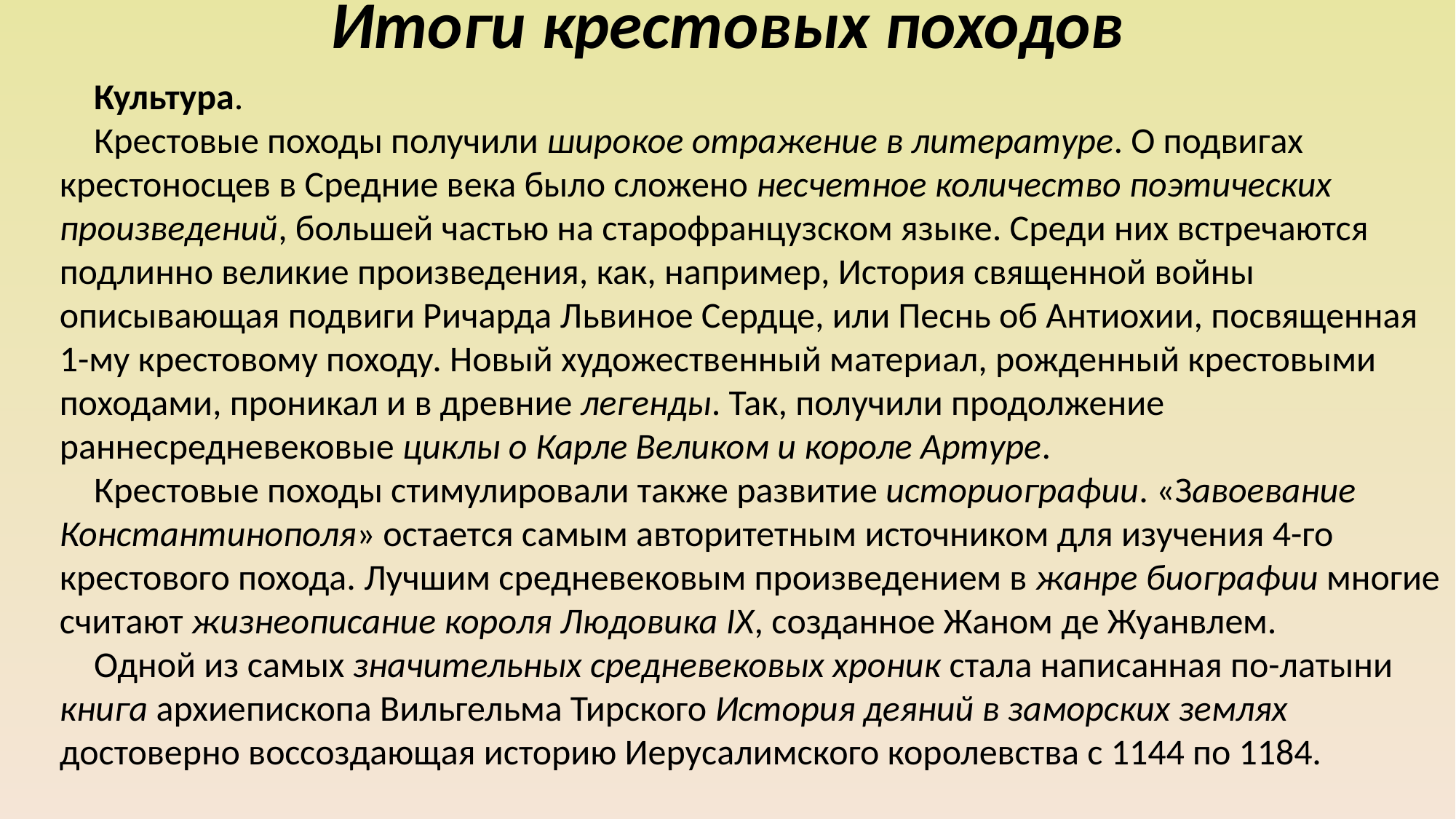

# Итоги крестовых походов
Культура.
Крестовые походы получили широкое отражение в литературе. О подвигах крестоносцев в Средние века было сложено несчетное количество поэтических произведений, большей частью на старофранцузском языке. Среди них встречаются подлинно великие произведения, как, например, История священной войны описывающая подвиги Ричарда Львиное Сердце, или Песнь об Антиохии, посвященная 1-му крестовому походу. Новый художественный материал, рожденный крестовыми походами, проникал и в древние легенды. Так, получили продолжение раннесредневековые циклы о Карле Великом и короле Артуре.
Крестовые походы стимулировали также развитие историографии. «Завоевание Константинополя» остается самым авторитетным источником для изучения 4-го крестового похода. Лучшим средневековым произведением в жанре биографии многие считают жизнеописание короля Людовика IX, созданное Жаном де Жуанвлем.
Одной из самых значительных средневековых хроник стала написанная по-латыни книга архиепископа Вильгельма Тирского История деяний в заморских землях достоверно воссоздающая историю Иерусалимского королевства с 1144 по 1184.